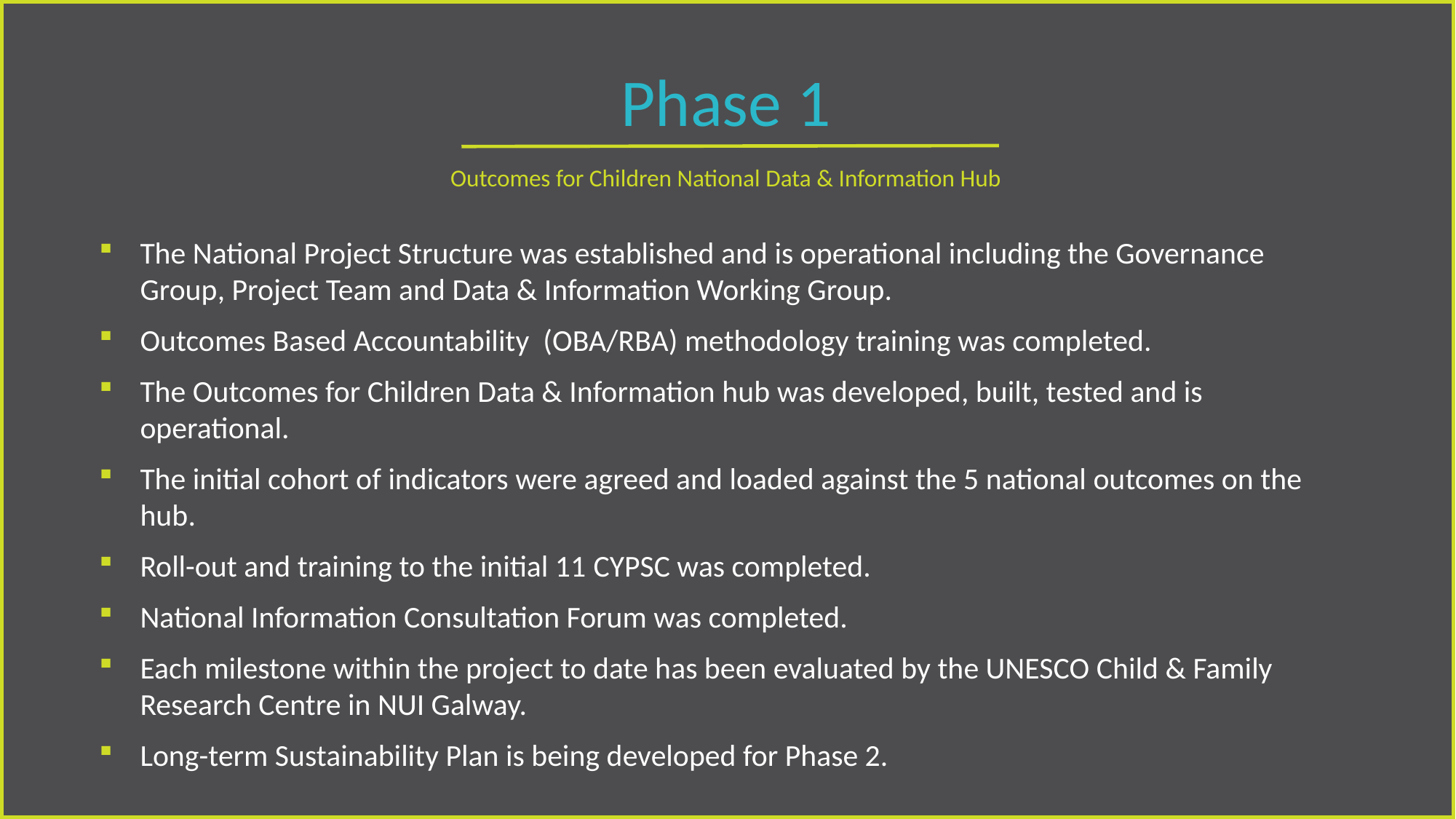

Phase 1
Outcomes for Children National Data & Information Hub
The National Project Structure was established and is operational including the Governance Group, Project Team and Data & Information Working Group.

Outcomes Based Accountability  (OBA/RBA) methodology training was completed.

The Outcomes for Children Data & Information hub was developed, built, tested and is operational.

The initial cohort of indicators were agreed and loaded against the 5 national outcomes on the hub.

Roll-out and training to the initial 11 CYPSC was completed.

National Information Consultation Forum was completed.

Each milestone within the project to date has been evaluated by the UNESCO Child & Family Research Centre in NUI Galway.

Long-term Sustainability Plan is being developed for Phase 2.